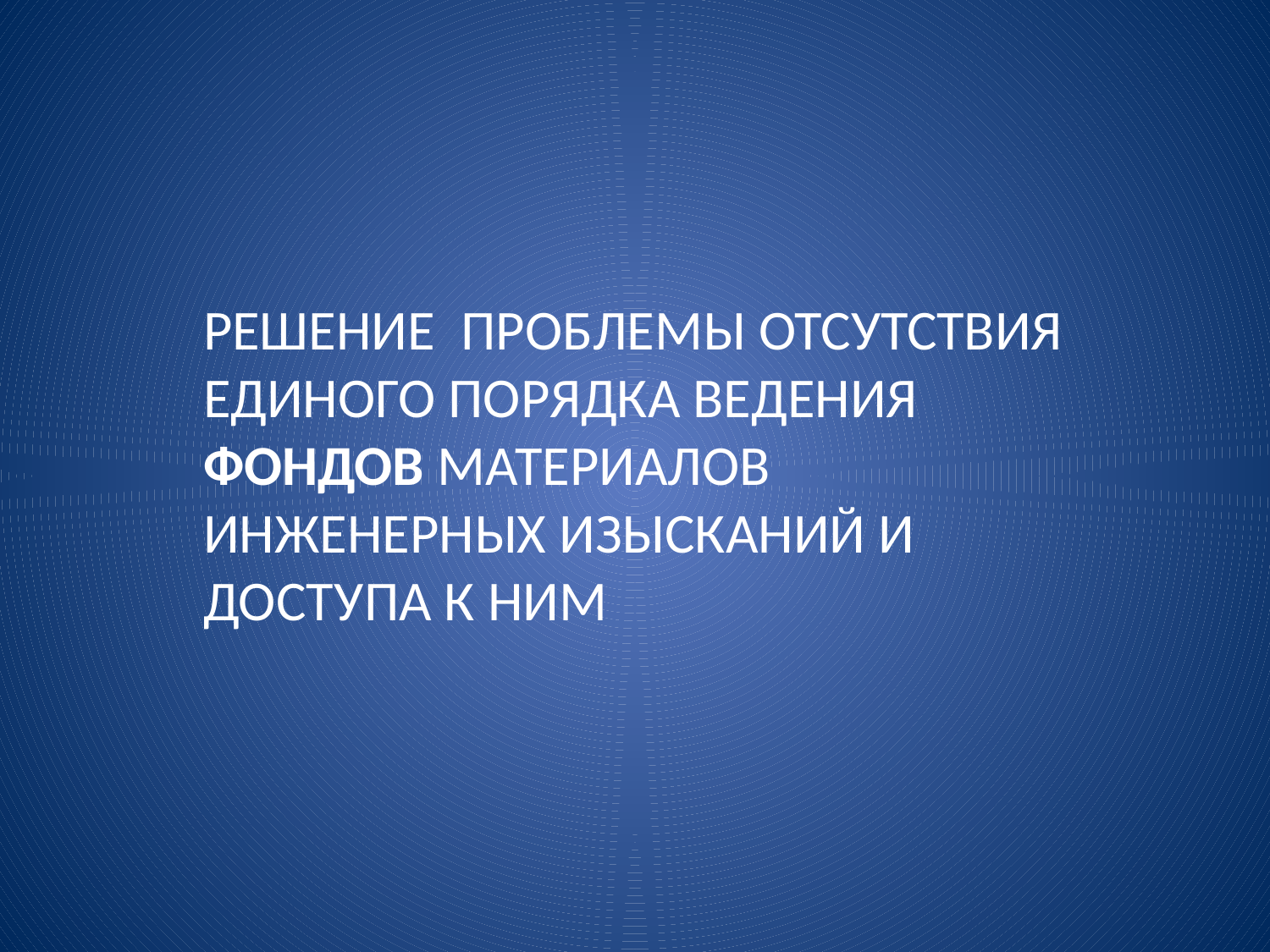

#
РЕШЕНИЕ  ПРОБЛЕМЫ ОТСУТСТВИЯ ЕДИНОГО ПОРЯДКА ВЕДЕНИЯ ФОНДОВ МАТЕРИАЛОВ ИНЖЕНЕРНЫХ ИЗЫСКАНИЙ И ДОСТУПА К НИМ